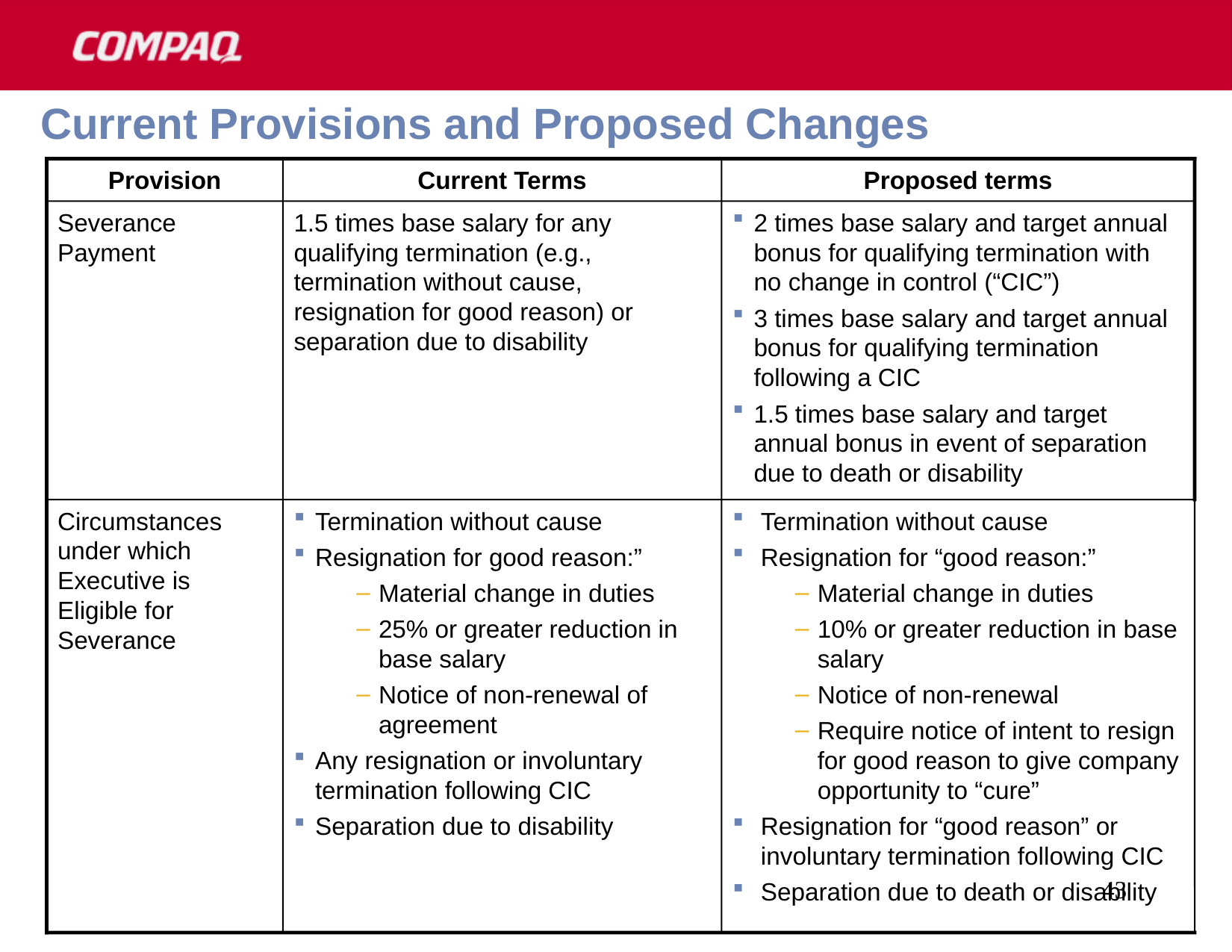

43
# Current Provisions and Proposed Changes
Provision

Current Terms

Proposed terms

Severance Payment

1.5 times base salary for any qualifying termination (e.g., termination without cause, resignation for good reason) or separation due to disability
2 times base salary and target annual bonus for qualifying termination with no change in control (“CIC”)
3 times base salary and target annual bonus for qualifying termination following a CIC
1.5 times base salary and target annual bonus in event of separation due to death or disability
Circumstances under which Executive is Eligible for Severance

Termination without cause
Resignation for good reason:”
Material change in duties
25% or greater reduction in base salary
Notice of non-renewal of agreement
Any resignation or involuntary termination following CIC
Separation due to disability
Termination without cause
Resignation for “good reason:”
Material change in duties
10% or greater reduction in base salary
Notice of non-renewal
Require notice of intent to resign for good reason to give company opportunity to “cure”
Resignation for “good reason” or involuntary termination following CIC
Separation due to death or disability